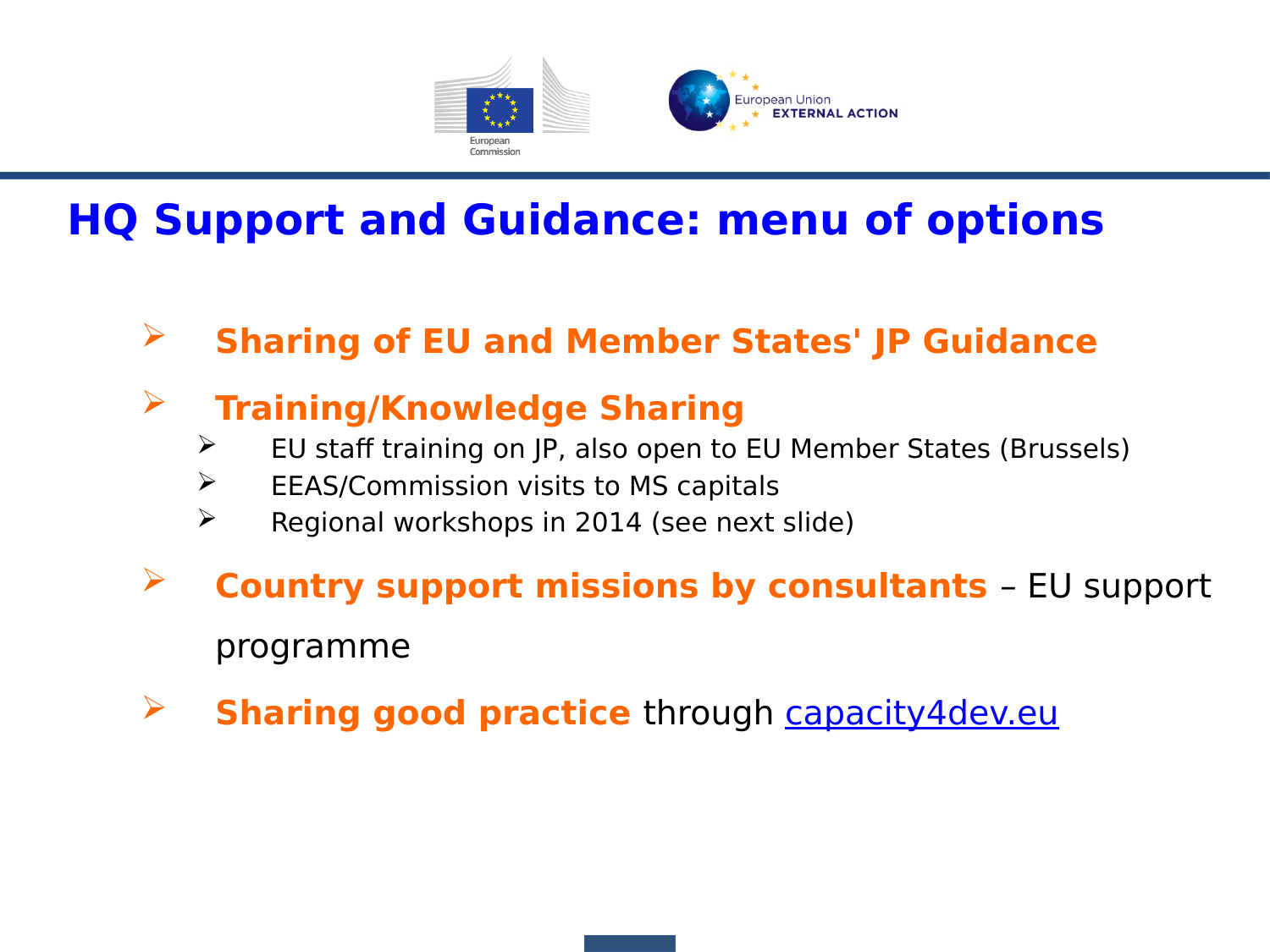

HQ Support and Guidance: menu of options

Sharing of EU and Member States' JP Guidance
Training/Knowledge Sharing
EU staff training on JP, also open to EU Member States (Brussels)
EEAS/Commission visits to MS capitals
Regional workshops in 2014 (see next slide)
Country support missions by consultants – EU support programme
Sharing good practice through capacity4dev.eu